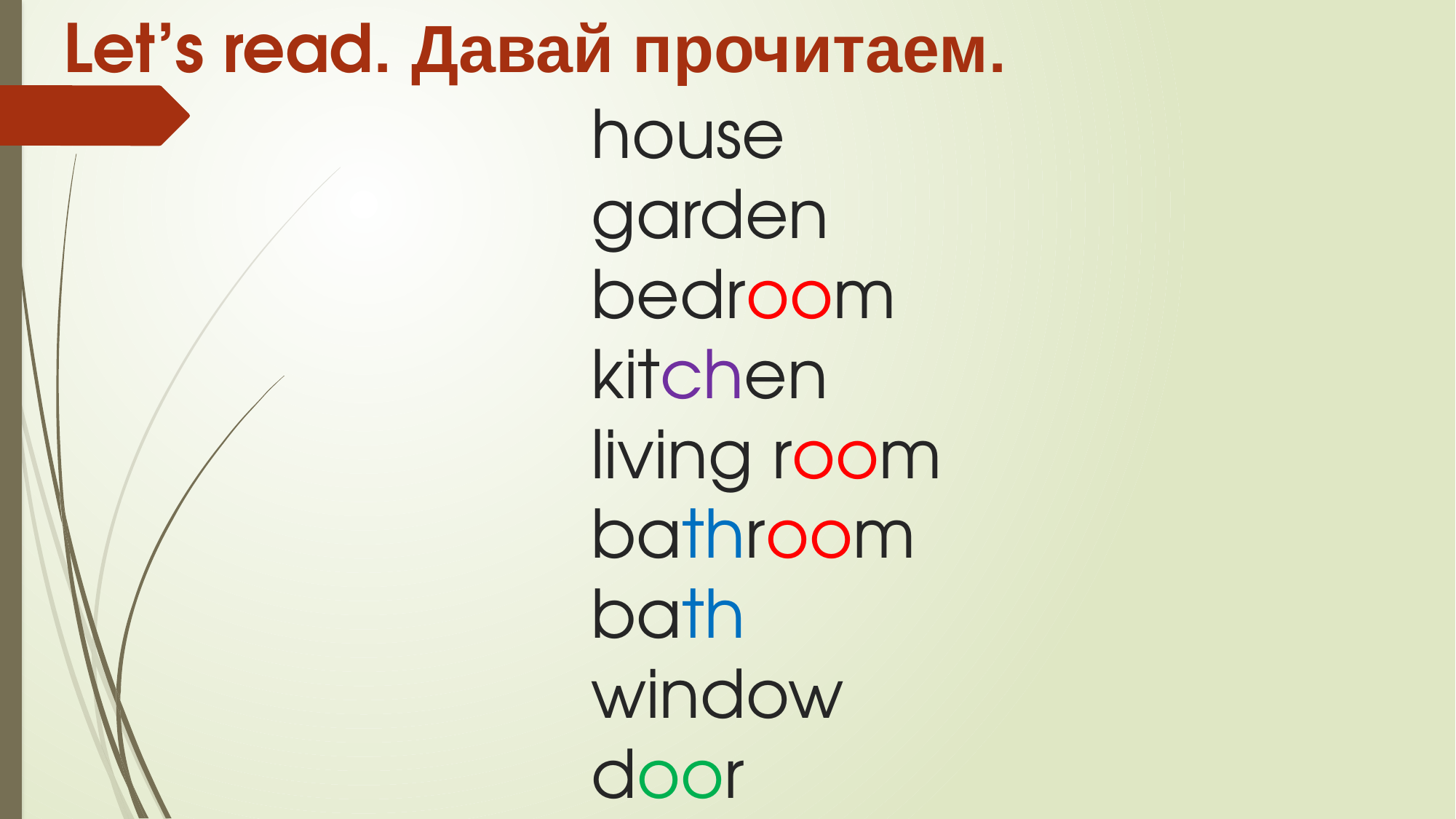

Let’s read. Давай прочитаем.
# house garden bedroom kitchen living room bathroom bath window door